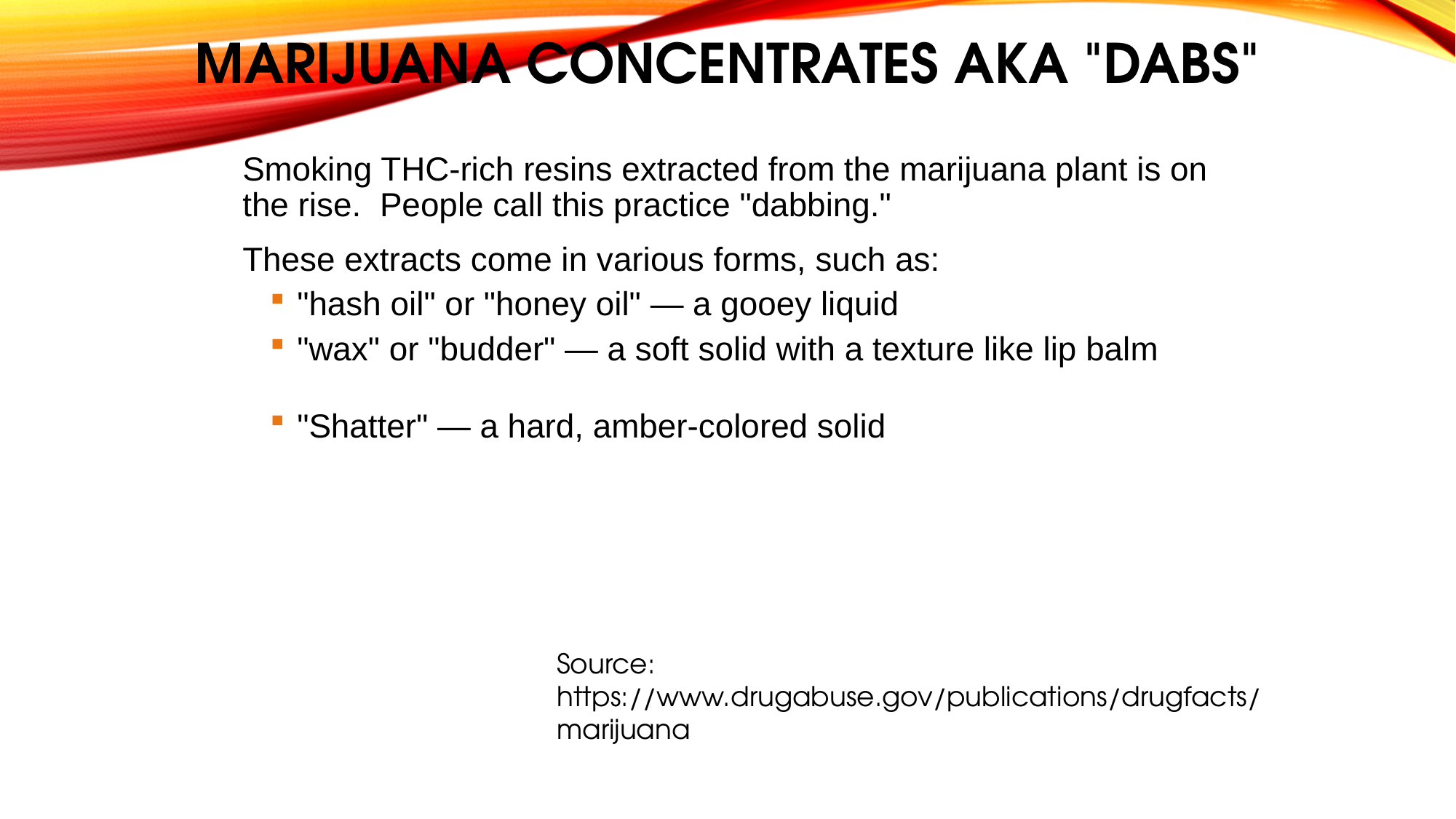

# Marijuana Concentrates AKA "Dabs"
Smoking THC-rich resins extracted from the marijuana plant is on the rise.  People call this practice "dabbing."
These extracts come in various forms, such as:
"hash oil" or "honey oil" — a gooey liquid
"wax" or "budder" — a soft solid with a texture like lip balm
"Shatter" — a hard, amber-colored solid

Source:  https://www.drugabuse.gov/publications/drugfacts/marijuana